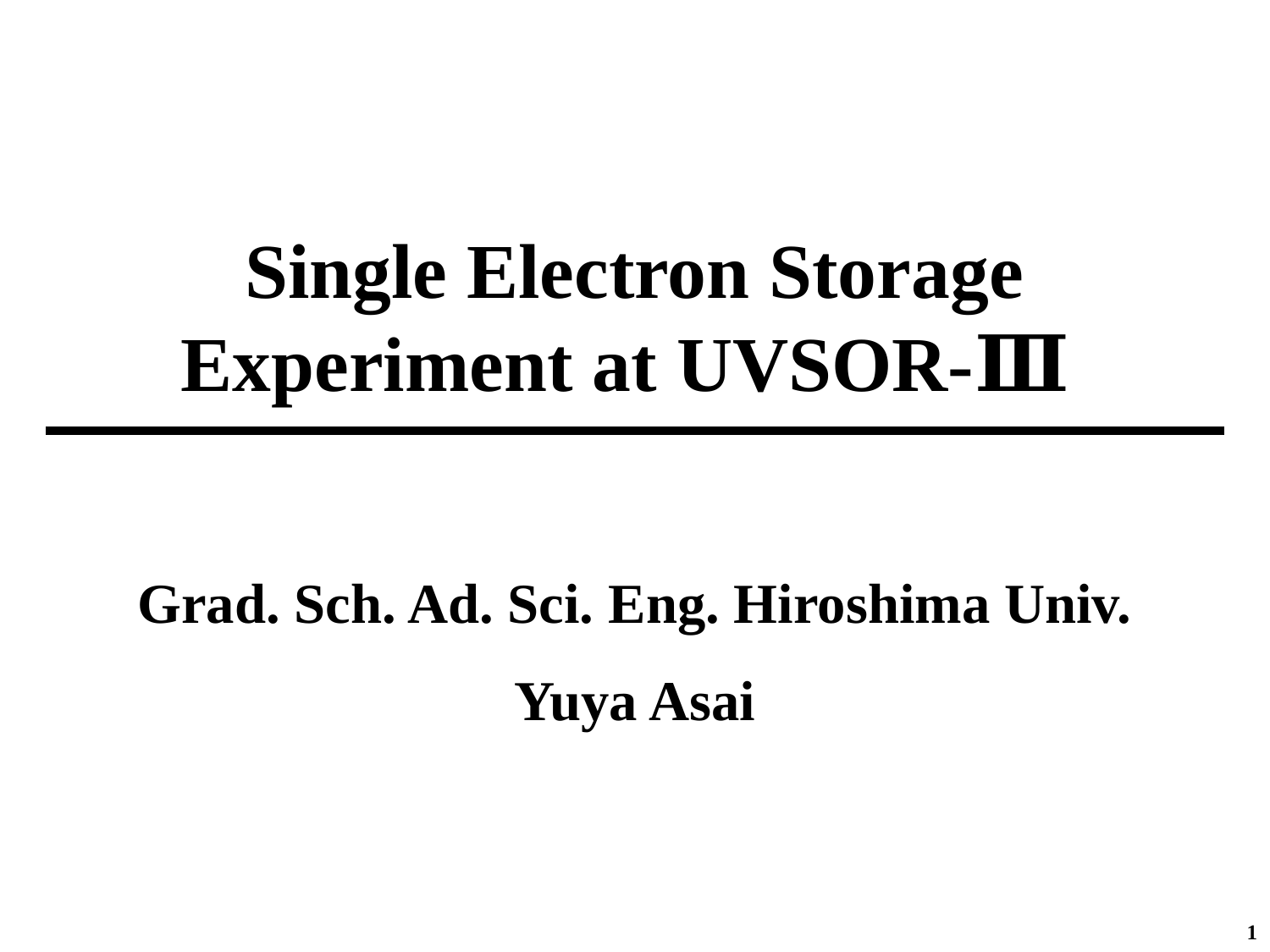

Single Electron Storage Experiment at UVSOR-Ⅲ
Grad. Sch. Ad. Sci. Eng. Hiroshima Univ.
Yuya Asai
1